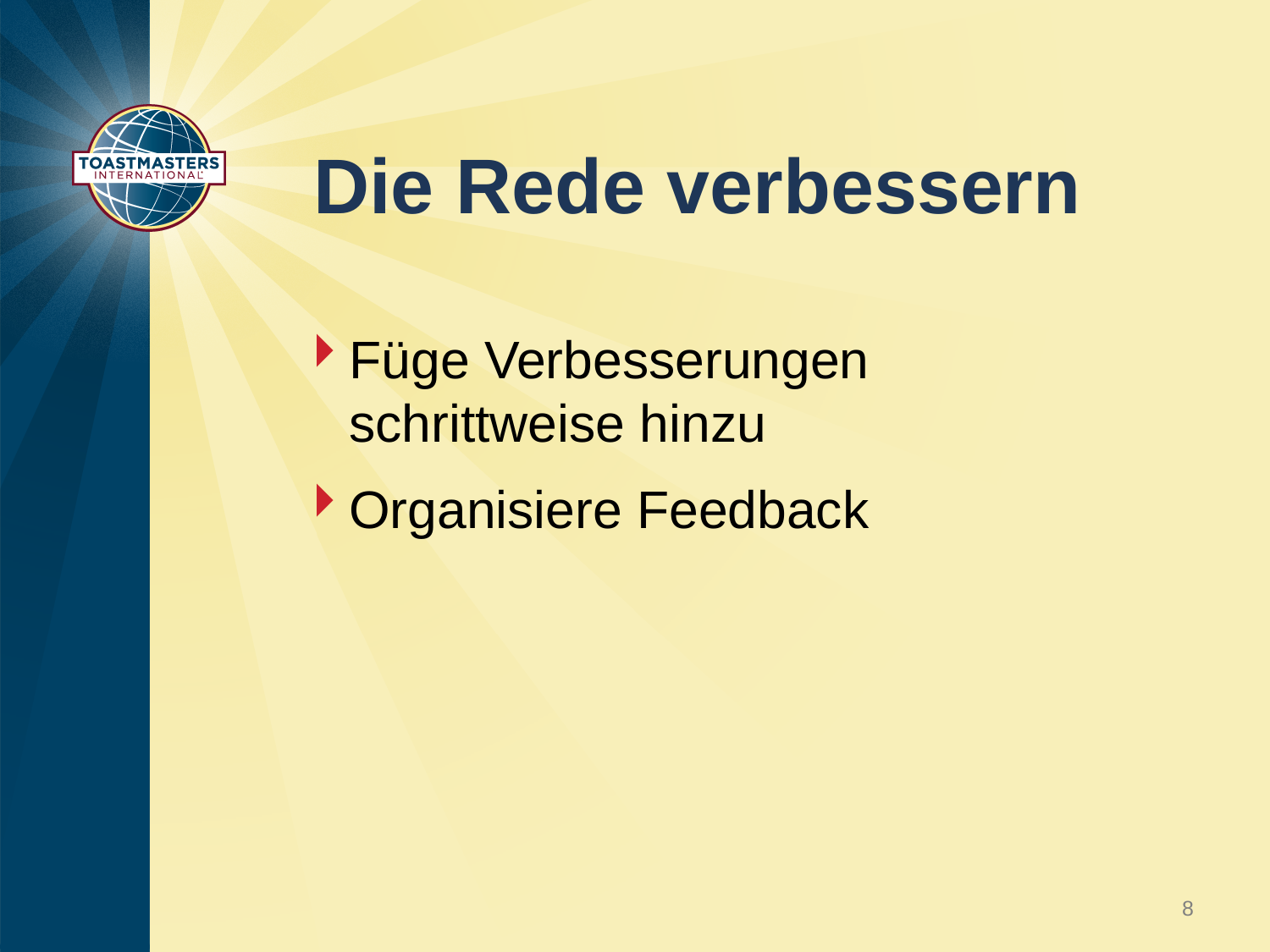

# Die Rede verbessern
Füge Verbesserungen schrittweise hinzu
Organisiere Feedback
8